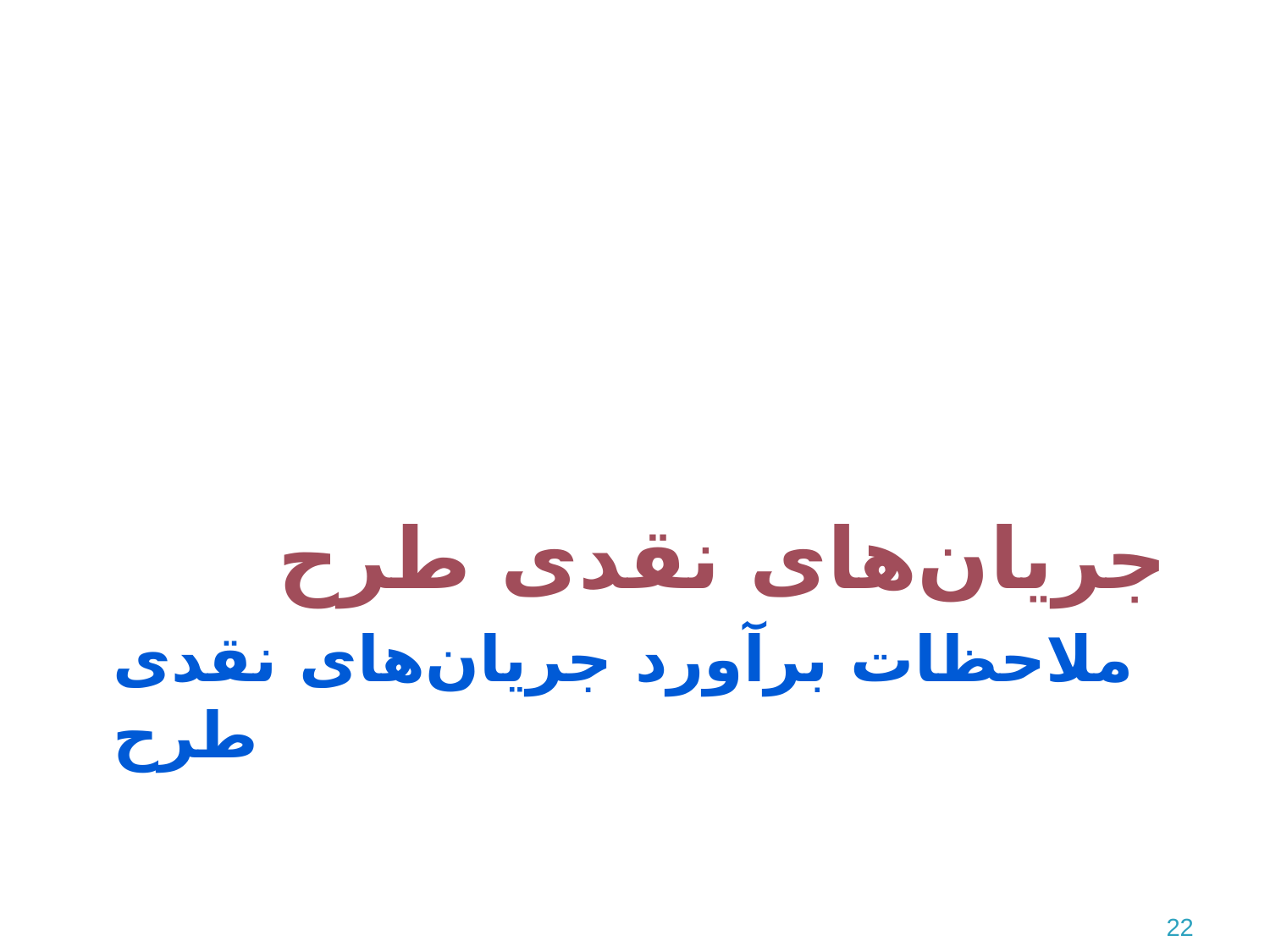

جریان‌های نقدی طرح
# ملاحظات برآورد جریان‌های نقدی طرح
22